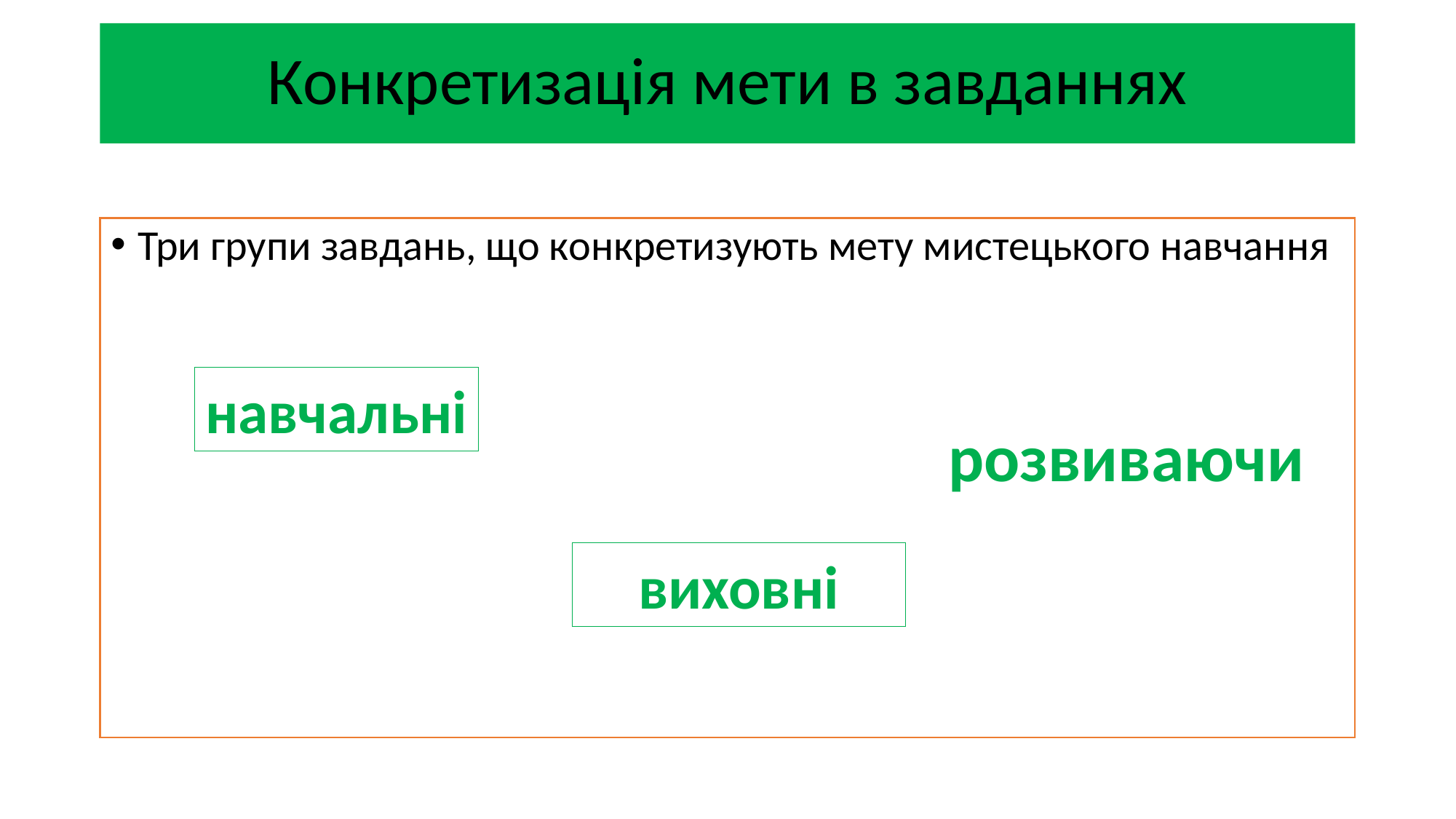

# Конкретизація мети в завданнях
Три групи завдань, що конкретизують мету мистецького навчання

навчальні
розвиваючи
виховні